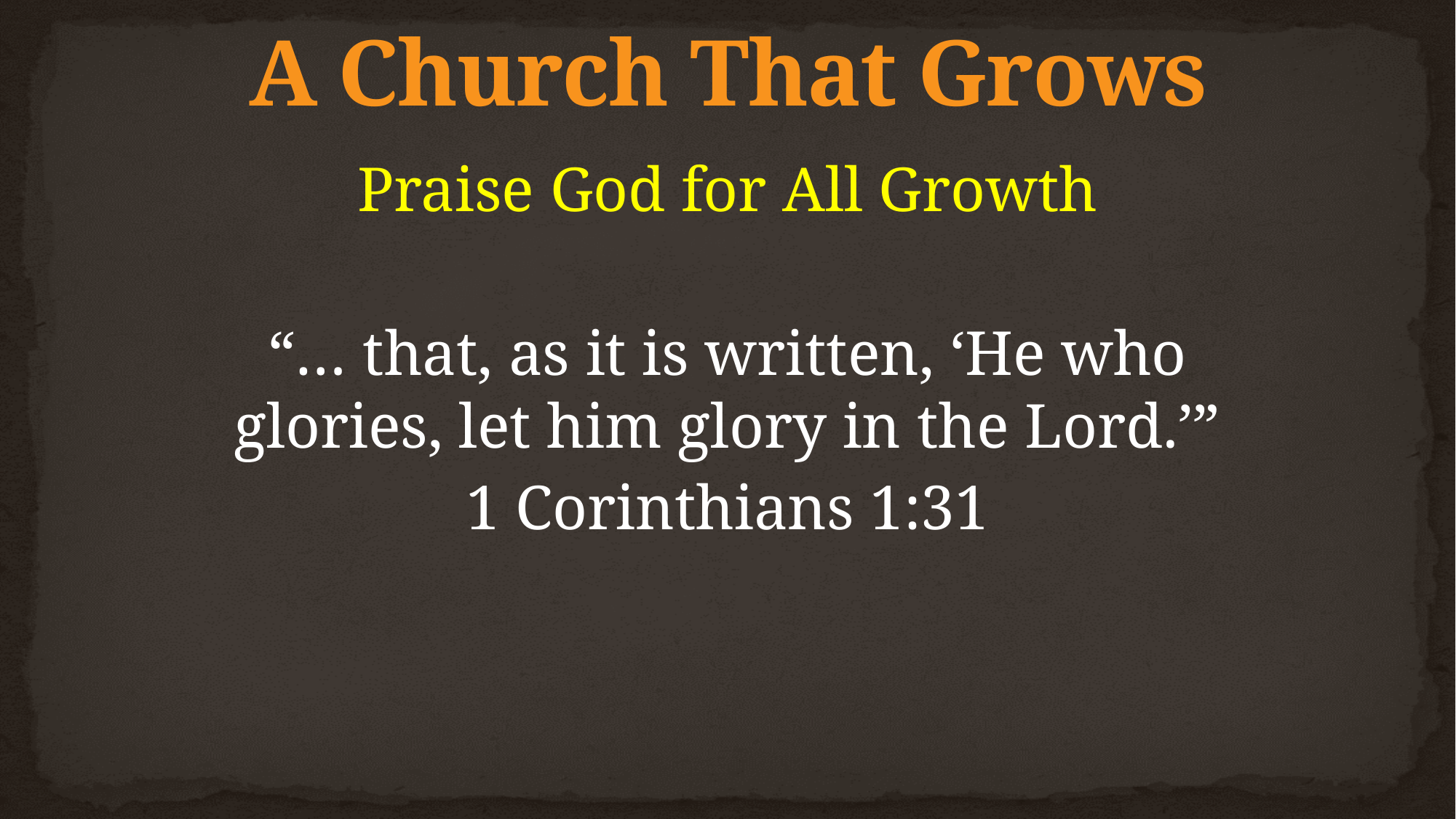

# A Church That Grows
Praise God for All Growth

“… that, as it is written, ‘He who glories, let him glory in the Lord.’”
1 Corinthians 1:31